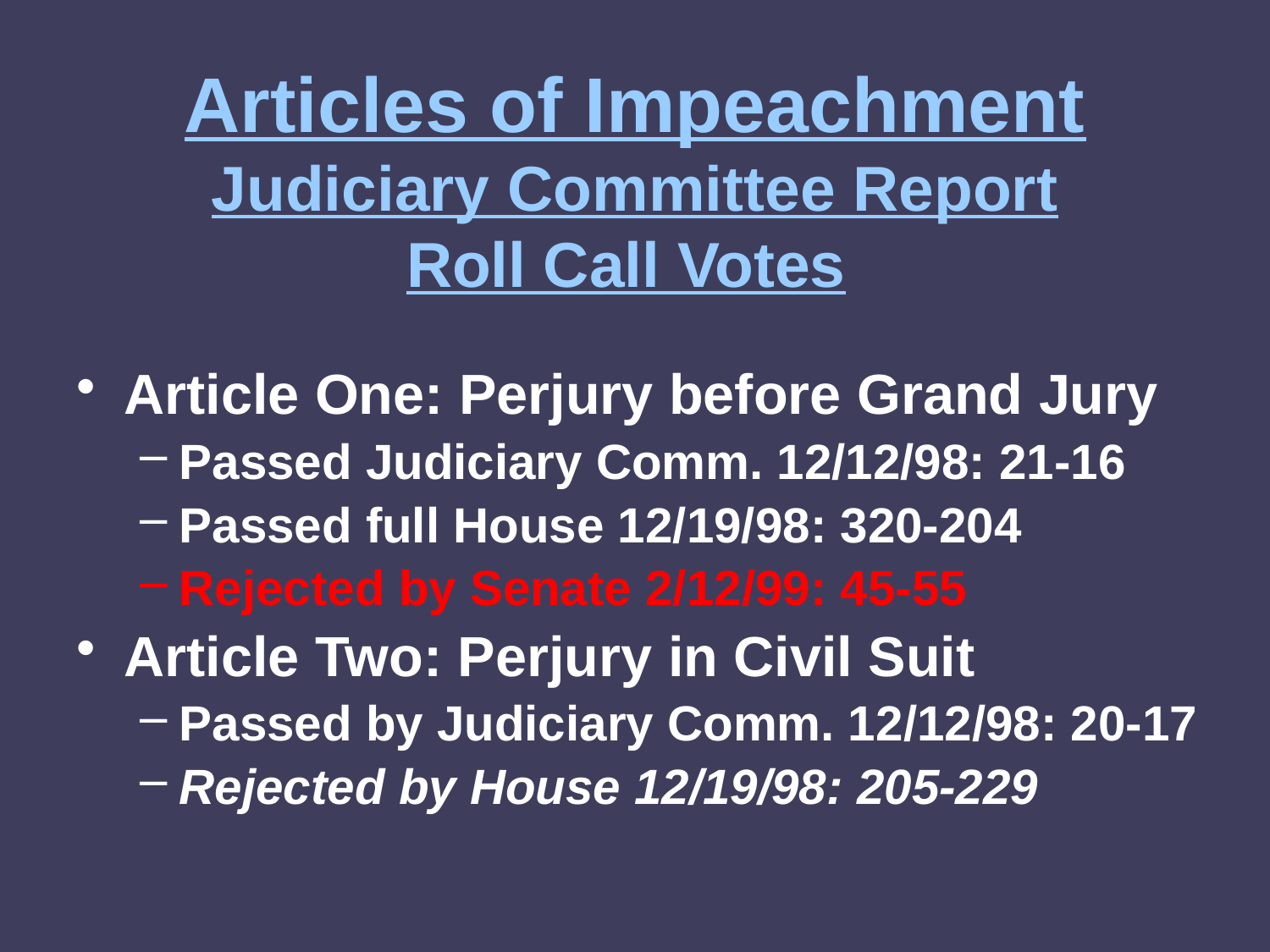

# Articles of Impeachment Judiciary Committee Report Roll Call Votes
Article One: Perjury before Grand Jury
Passed Judiciary Comm. 12/12/98: 21-16
Passed full House 12/19/98: 320-204
Rejected by Senate 2/12/99: 45-55
Article Two: Perjury in Civil Suit
Passed by Judiciary Comm. 12/12/98: 20-17
Rejected by House 12/19/98: 205-229